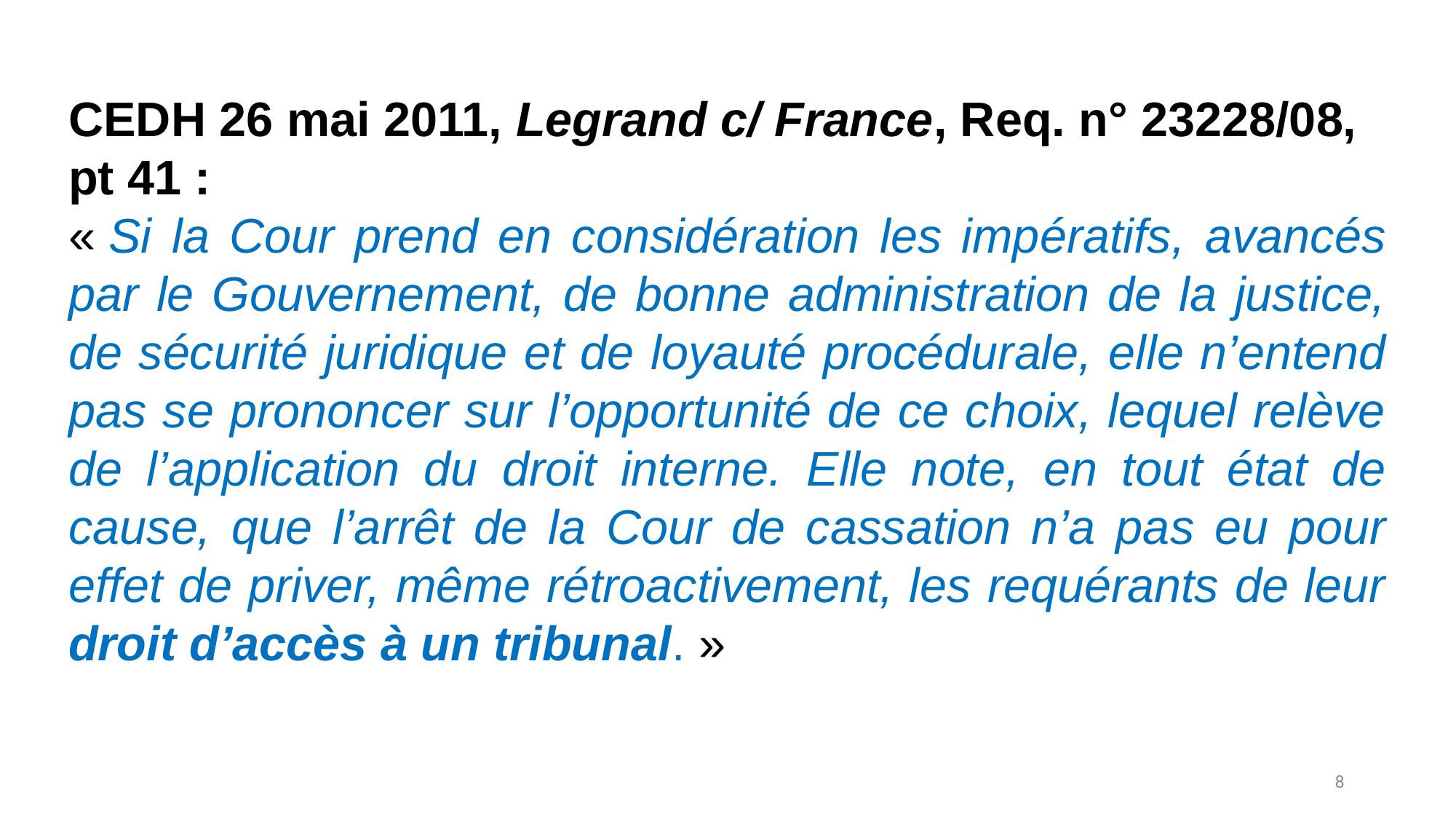

CEDH 26 mai 2011, Legrand c/ France, Req. n° 23228/08, pt 41 :
« Si la Cour prend en considération les impératifs, avancés par le Gouvernement, de bonne administration de la justice, de sécurité juridique et de loyauté procédurale, elle n’entend pas se prononcer sur l’opportunité de ce choix, lequel relève de l’application du droit interne. Elle note, en tout état de cause, que l’arrêt de la Cour de cassation n’a pas eu pour effet de priver, même rétroactivement, les requérants de leur droit d’accès à un tribunal. »
8